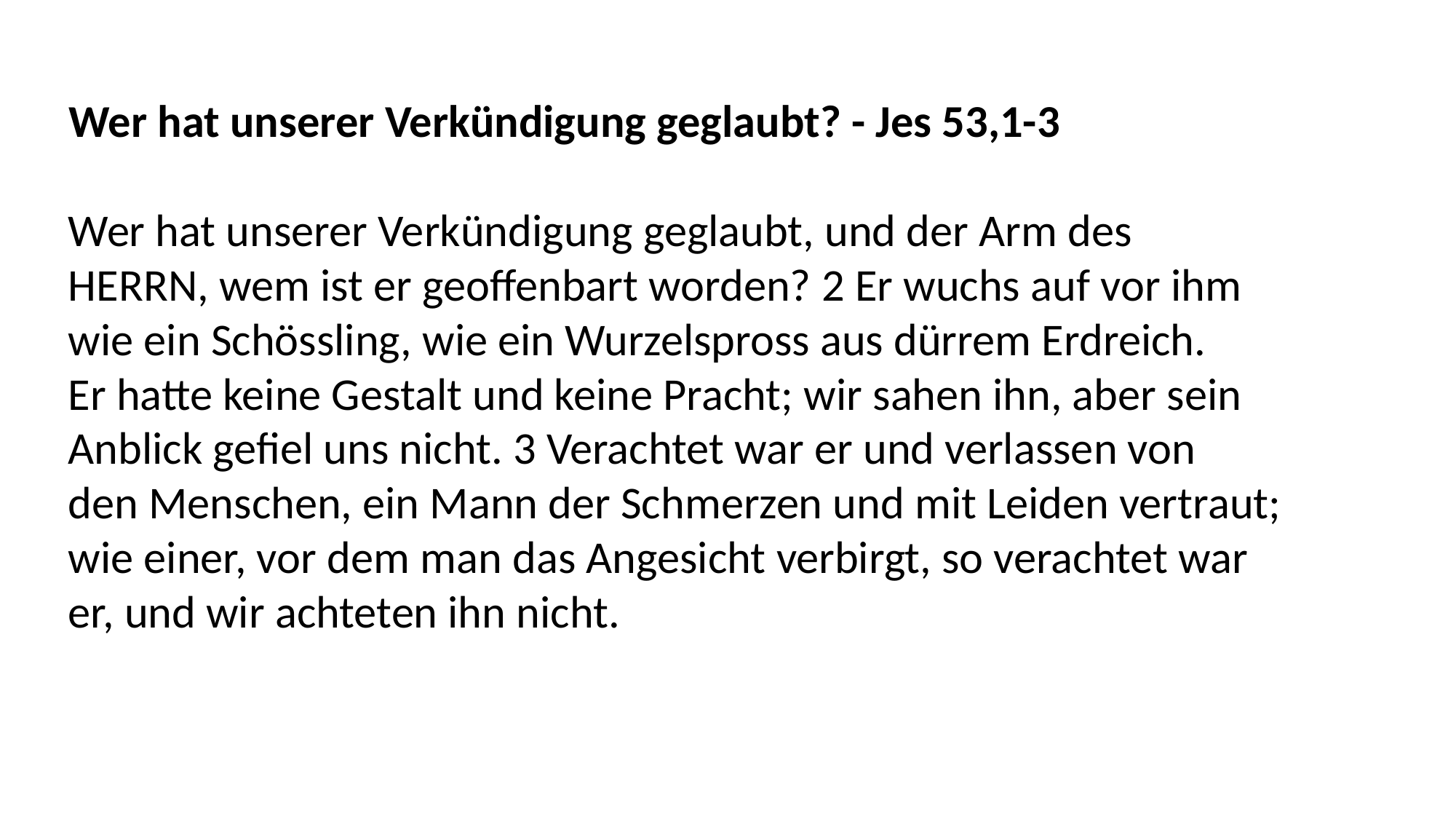

Wer hat unserer Verkündigung geglaubt? - Jes 53,1-3
Wer hat unserer Verkündigung geglaubt, und der Arm des
HERRN, wem ist er geoffenbart worden? 2 Er wuchs auf vor ihm
wie ein Schössling, wie ein Wurzelspross aus dürrem Erdreich.
Er hatte keine Gestalt und keine Pracht; wir sahen ihn, aber sein
Anblick gefiel uns nicht. 3 Verachtet war er und verlassen von
den Menschen, ein Mann der Schmerzen und mit Leiden vertraut;
wie einer, vor dem man das Angesicht verbirgt, so verachtet war
er, und wir achteten ihn nicht.